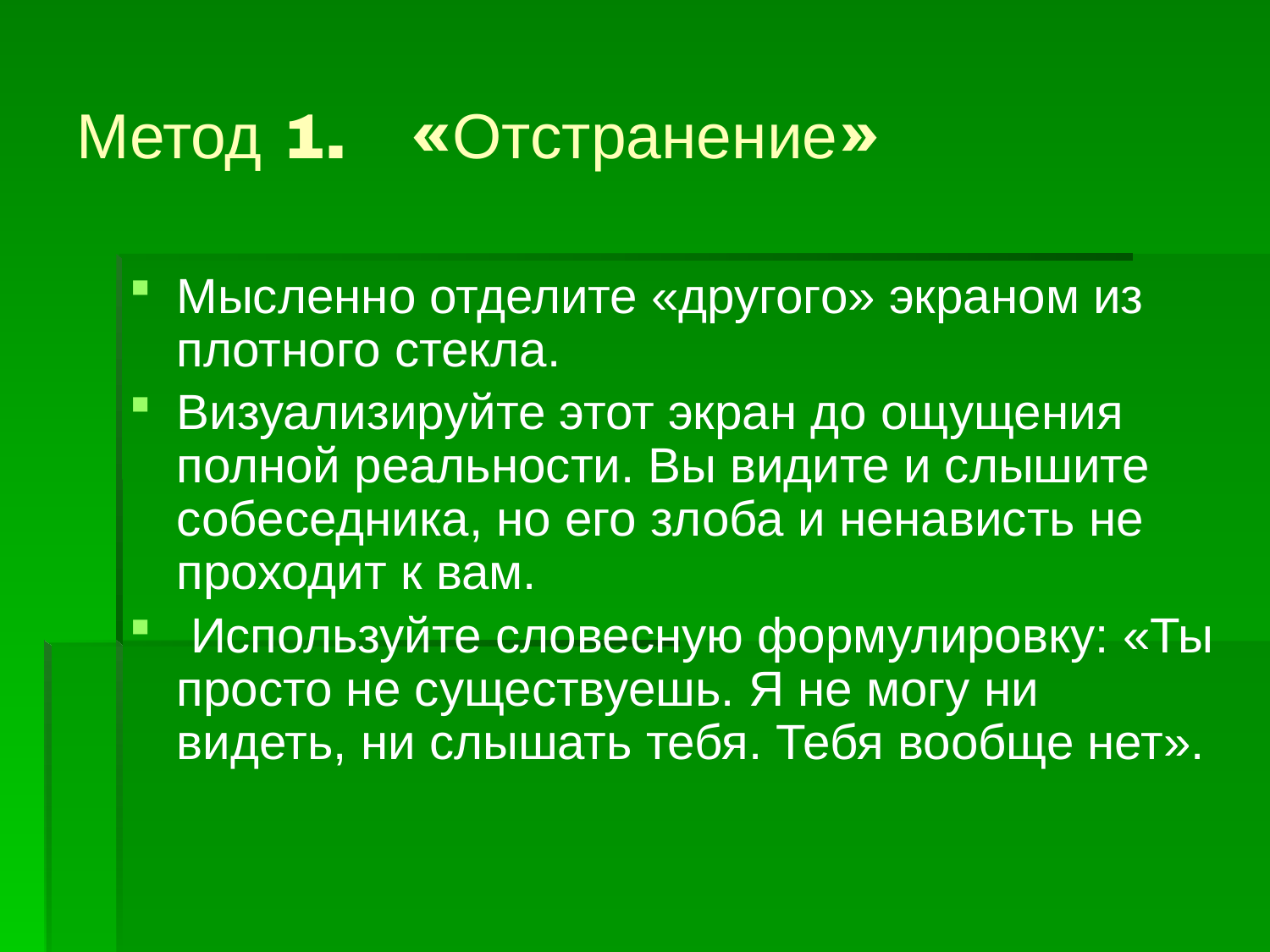

# Метод 1.   «Отстранение»
Мысленно отделите «другого» экраном из плотного стекла.
Визуализируйте этот экран до ощущения полной реальности. Вы видите и слышите собеседника, но его злоба и ненависть не проходит к вам.
 Используйте словесную формулировку: «Ты просто не существуешь. Я не могу ни видеть, ни слышать тебя. Тебя вообще нет».